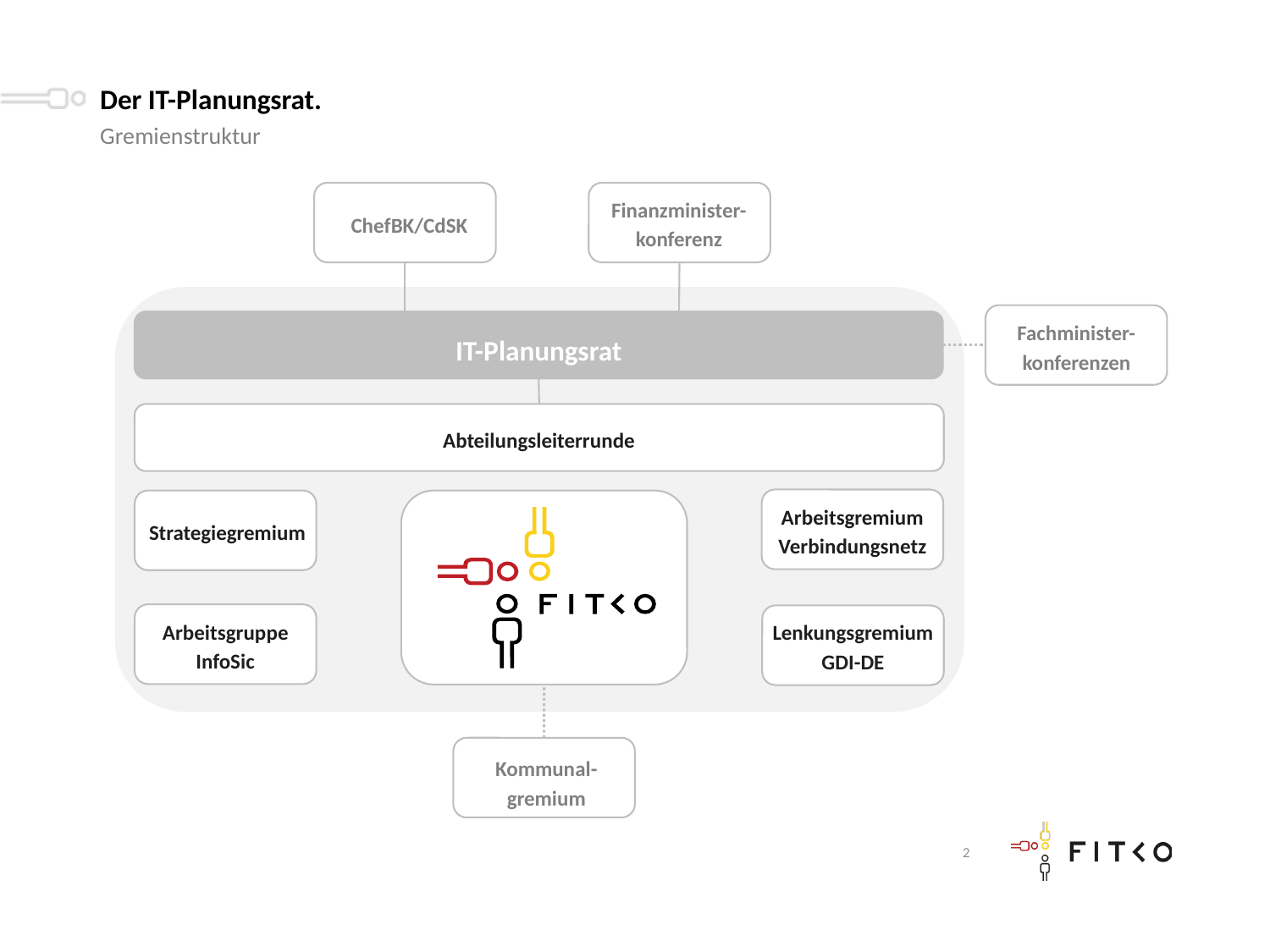

# Der IT-Planungsrat.
Gremienstruktur

ChefBK/CdSK

Finanzminister-konferenz

Fachminister-konferenzen

IT-Planungsrat

Abteilungsleiterrunde

Arbeitsgremium Verbindungsnetz

Strategiegremium

Arbeitsgruppe InfoSic

Lenkungsgremium GDI-DE

Kommunal-gremium
2